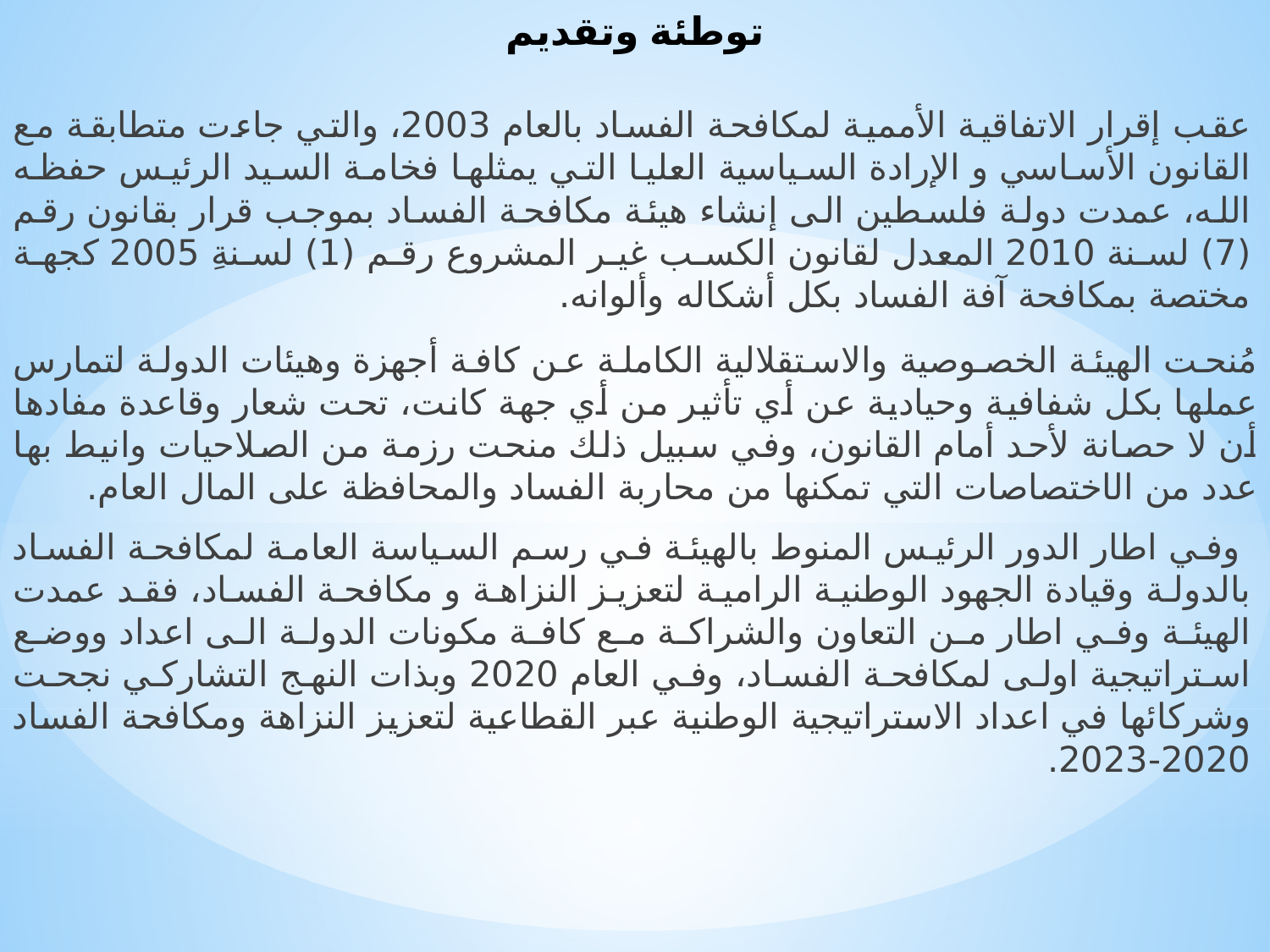

# توطئة وتقديم
عقب إقرار الاتفاقية الأممية لمكافحة الفساد بالعام 2003، والتي جاءت متطابقة مع القانون الأساسي و الإرادة السياسية العليا التي يمثلها فخامة السيد الرئيس حفظه الله، عمدت دولة فلسطين الى إنشاء هيئة مكافحة الفساد بموجب قرار بقانون رقم (7) لسنة 2010 المعدل لقانون الكسب غير المشروع رقم (1) لسنةِ 2005 كجهة مختصة بمكافحة آفة الفساد بكل أشكاله وألوانه.

مُنحت الهيئة الخصوصية والاستقلالية الكاملة عن كافة أجهزة وهيئات الدولة لتمارس عملها بكل شفافية وحيادية عن أي تأثير من أي جهة كانت، تحت شعار وقاعدة مفادها أن لا حصانة لأحد أمام القانون، وفي سبيل ذلك منحت رزمة من الصلاحيات وانيط بها عدد من الاختصاصات التي تمكنها من محاربة الفساد والمحافظة على المال العام.

 وفي اطار الدور الرئيس المنوط بالهيئة في رسم السياسة العامة لمكافحة الفساد بالدولة وقيادة الجهود الوطنية الرامية لتعزيز النزاهة و مكافحة الفساد، فقد عمدت الهيئة وفي اطار من التعاون والشراكة مع كافة مكونات الدولة الى اعداد ووضع استراتيجية اولى لمكافحة الفساد، وفي العام 2020 وبذات النهج التشاركي نجحت وشركائها في اعداد الاستراتيجية الوطنية عبر القطاعية لتعزيز النزاهة ومكافحة الفساد 2020-2023.